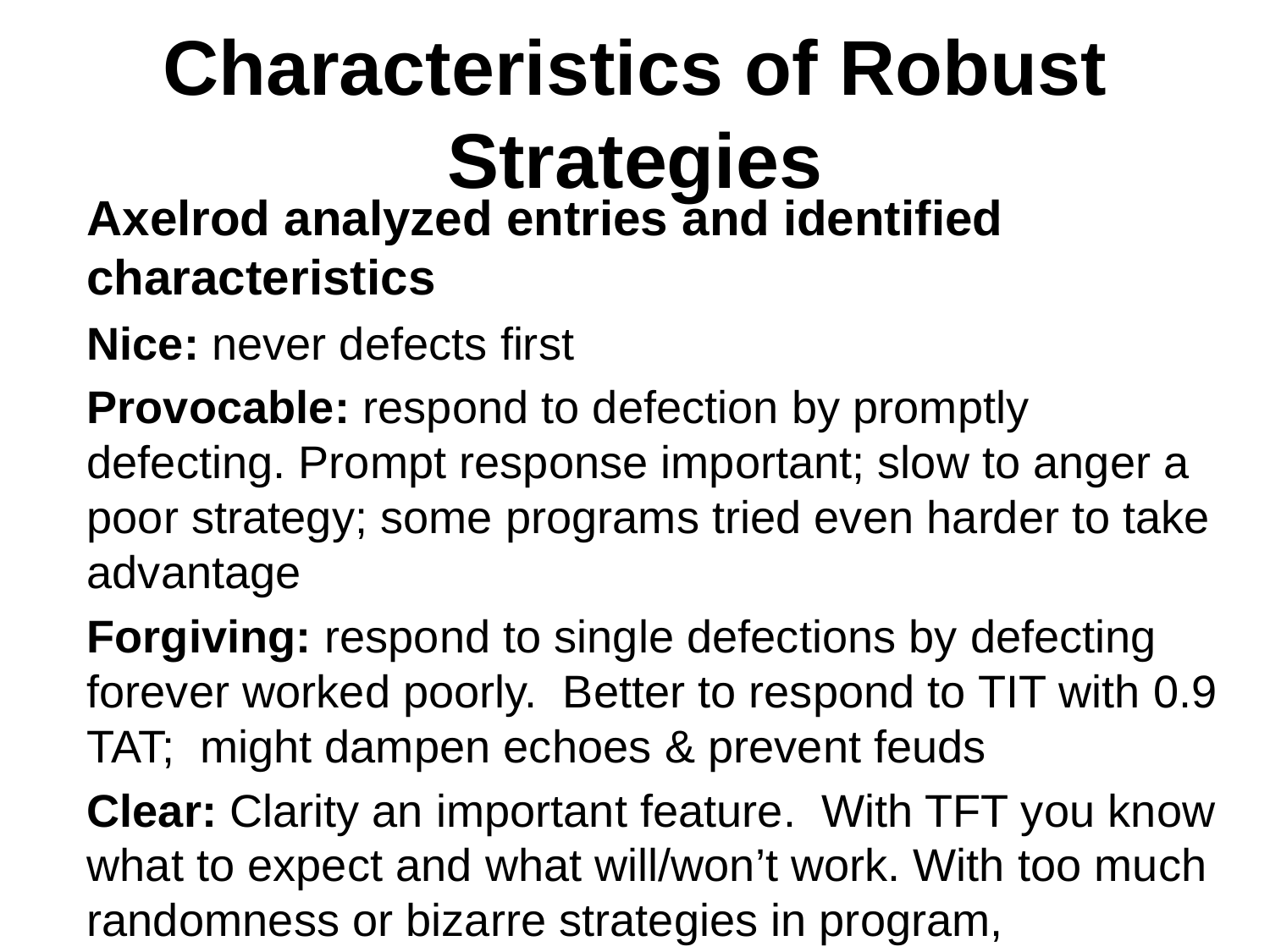

# Characteristics of Robust Strategies
Axelrod analyzed entries and identified characteristics
Nice: never defects first
Provocable: respond to defection by promptly defecting. Prompt response important; slow to anger a poor strategy; some programs tried even harder to take advantage
Forgiving: respond to single defections by defecting forever worked poorly.  Better to respond to TIT with 0.9 TAT;  might dampen echoes & prevent feuds
Clear: Clarity an important feature.  With TFT you know what to expect and what will/won’t work. With too much randomness or bizarre strategies in program, competing programs cannot analyze and began to always defect.